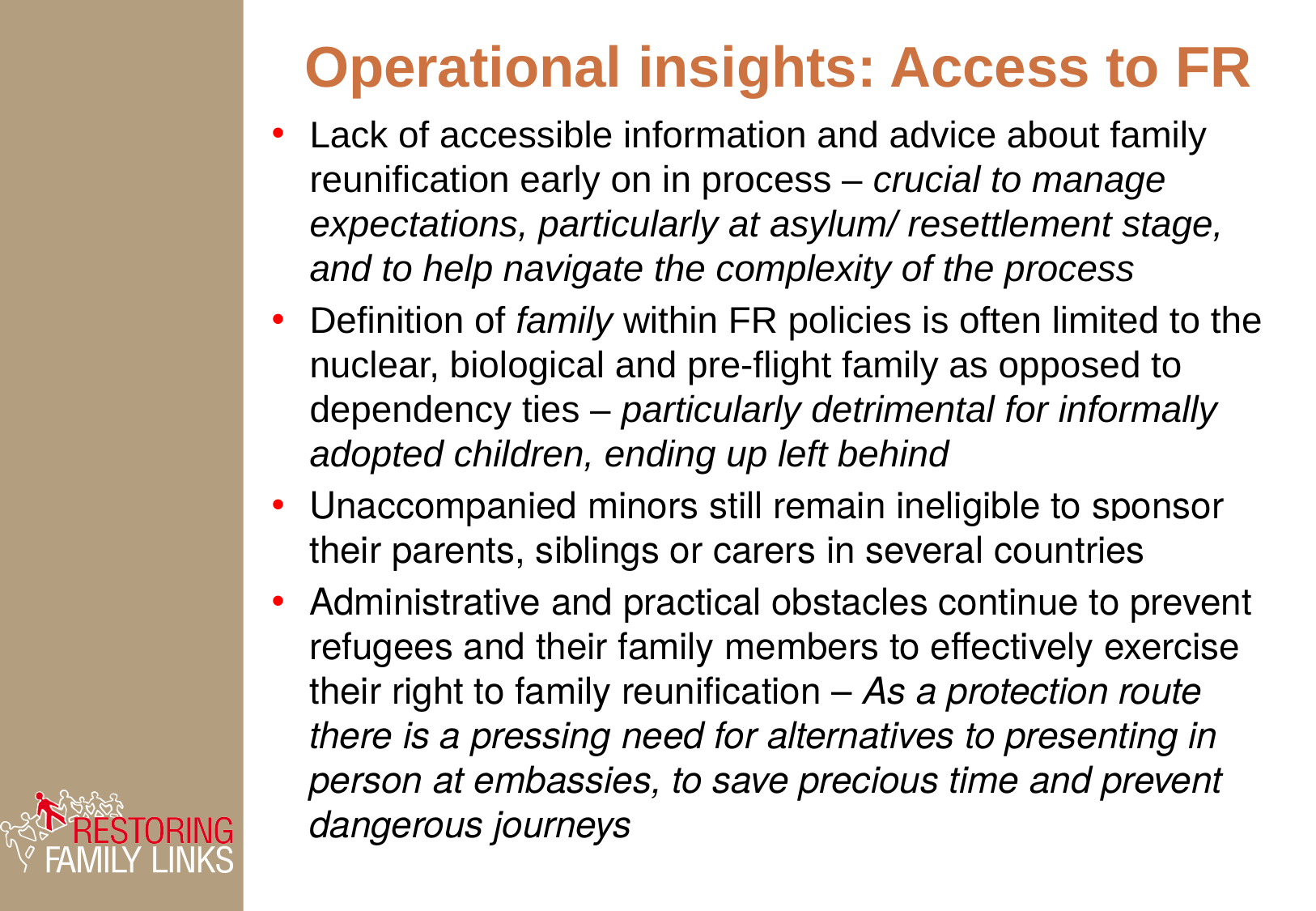

# Operational insights: Access to FR

Lack of accessible information and advice about family reunification early on in process – crucial to manage expectations, particularly at asylum/ resettlement stage, and to help navigate the complexity of the process
Definition of family within FR policies is often limited to the nuclear, biological and pre-flight family as opposed to dependency ties – particularly detrimental for informally adopted children, ending up left behind
Unaccompanied minors still remain ineligible to sponsor their parents, siblings or carers in several countries
Administrative and practical obstacles continue to prevent refugees and their family members to effectively exercise their right to family reunification – As a protection route there is a pressing need for alternatives to presenting in person at embassies, to save precious time and prevent dangerous journeys

To maintain
and restore
the family unity
To be informed
of the whereabouts
of missing relatives